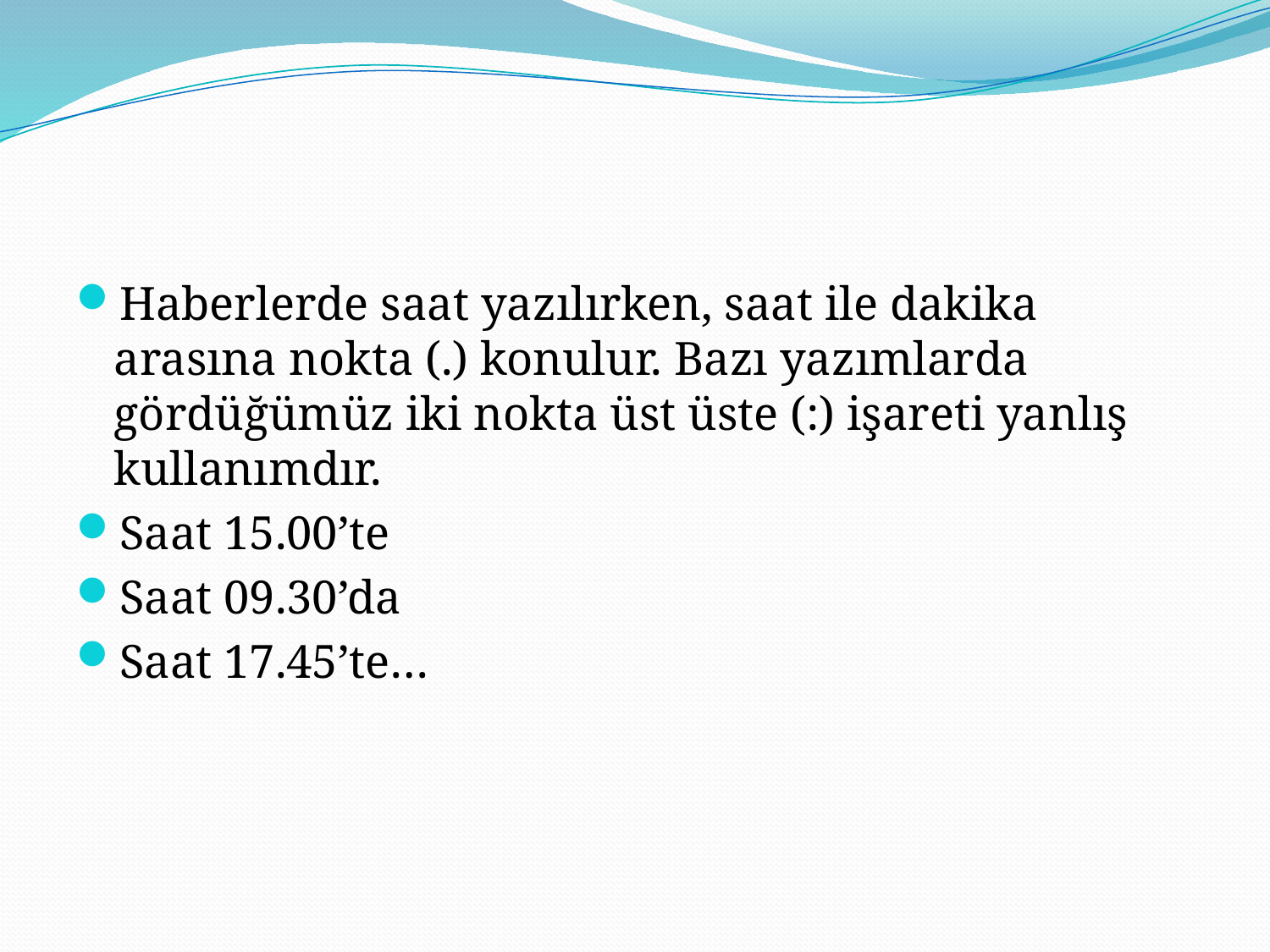

Haberlerde saat yazılırken, saat ile dakika arasına nokta (.) konulur. Bazı yazımlarda gördüğümüz iki nokta üst üste (:) işareti yanlış kullanımdır.
Saat 15.00’te
Saat 09.30’da
Saat 17.45’te…